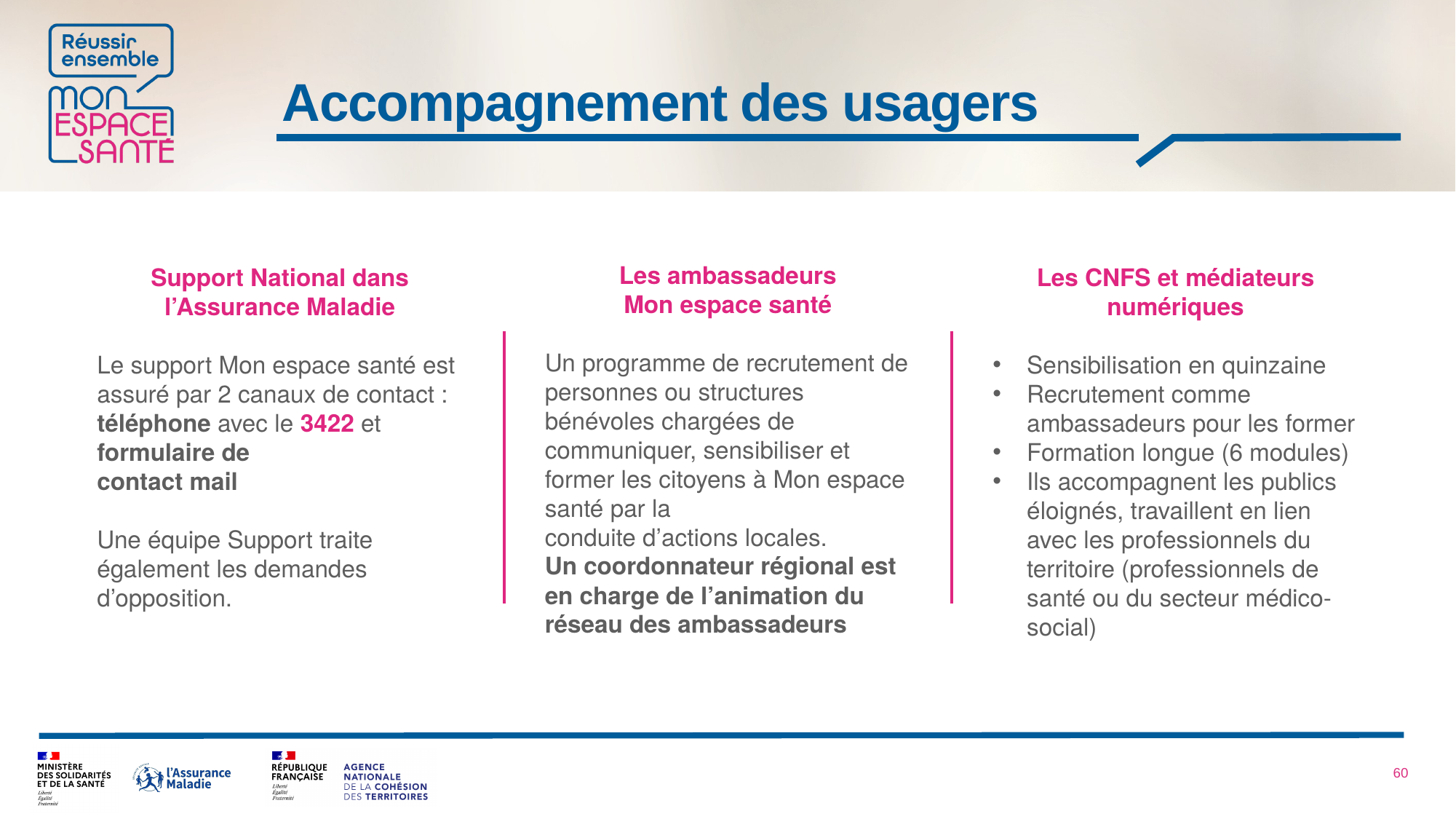

# Accompagnement des usagers
Support National dans l’Assurance Maladie

Le support Mon espace santé est assuré par 2 canaux de contact : téléphone avec le 3422 et formulaire de
contact mail

Une équipe Support traite également les demandes d’opposition.

Les ambassadeurs
Mon espace santé

Un programme de recrutement de personnes ou structures bénévoles chargées de communiquer, sensibiliser et former les citoyens à Mon espace santé par la
conduite d’actions locales.
Un coordonnateur régional est en charge de l’animation du réseau des ambassadeurs
Les CNFS et médiateurs numériques

Sensibilisation en quinzaine
Recrutement comme ambassadeurs pour les former
Formation longue (6 modules)
Ils accompagnent les publics éloignés, travaillent en lien avec les professionnels du territoire (professionnels de santé ou du secteur médico-social)

60